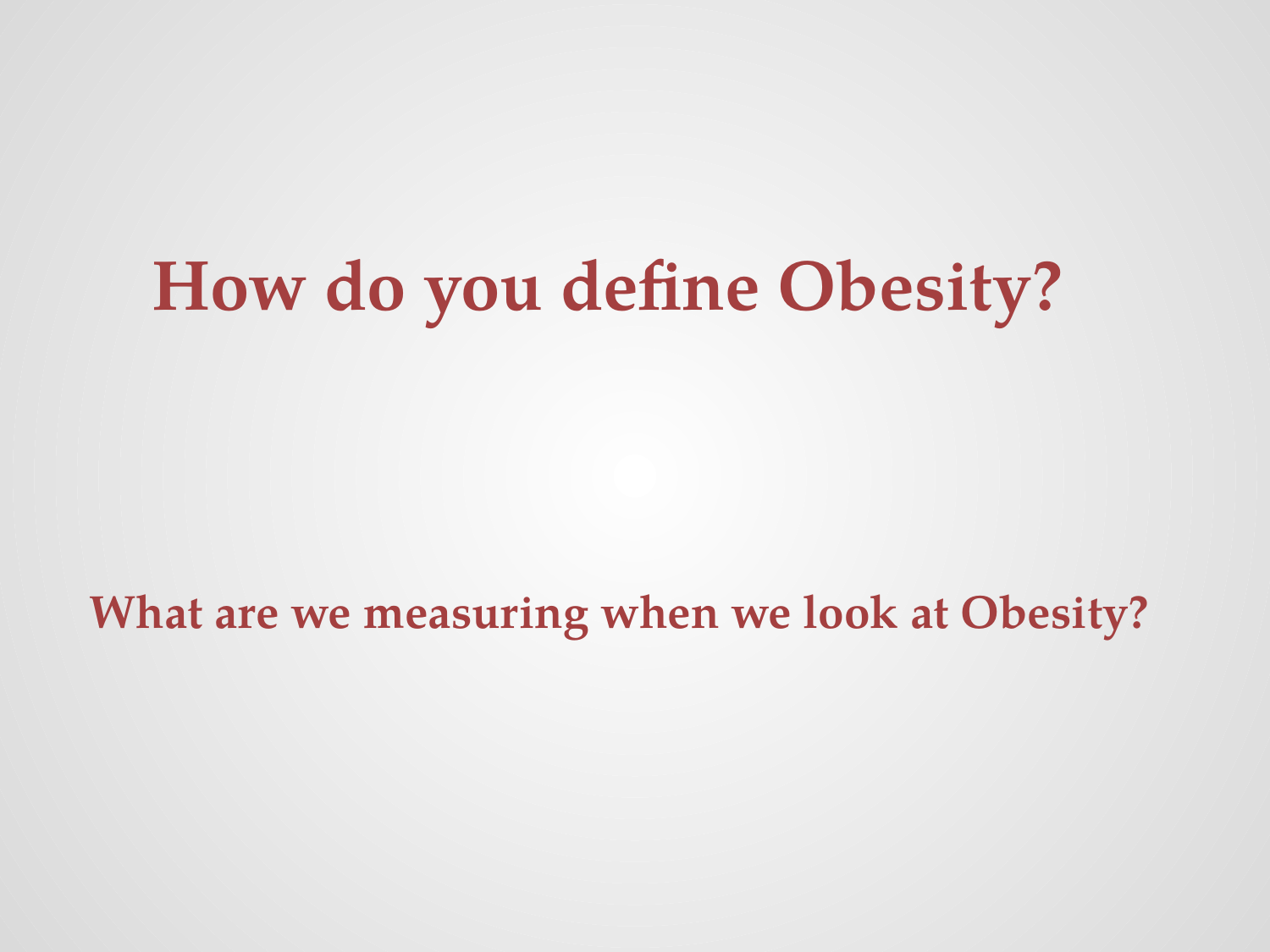

How do you define Obesity?
# What are we measuring when we look at Obesity?